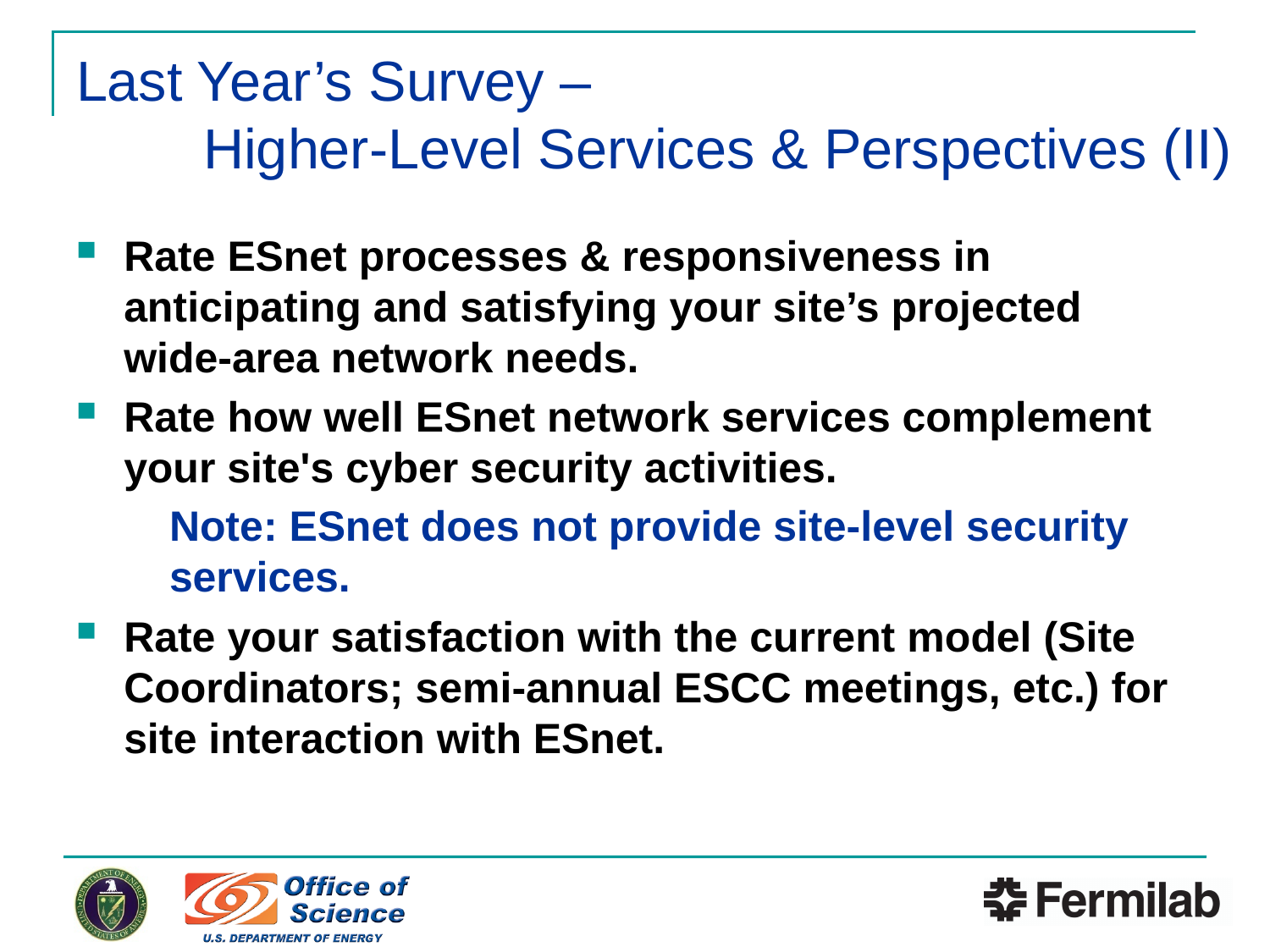

# Last Year’s Survey – Higher-Level Services & Perspectives (II)
Rate ESnet processes & responsiveness in anticipating and satisfying your site’s projected wide-area network needs.
Rate how well ESnet network services complement your site's cyber security activities.
	Note: ESnet does not provide site-level security services.
Rate your satisfaction with the current model (Site Coordinators; semi-annual ESCC meetings, etc.) for site interaction with ESnet.